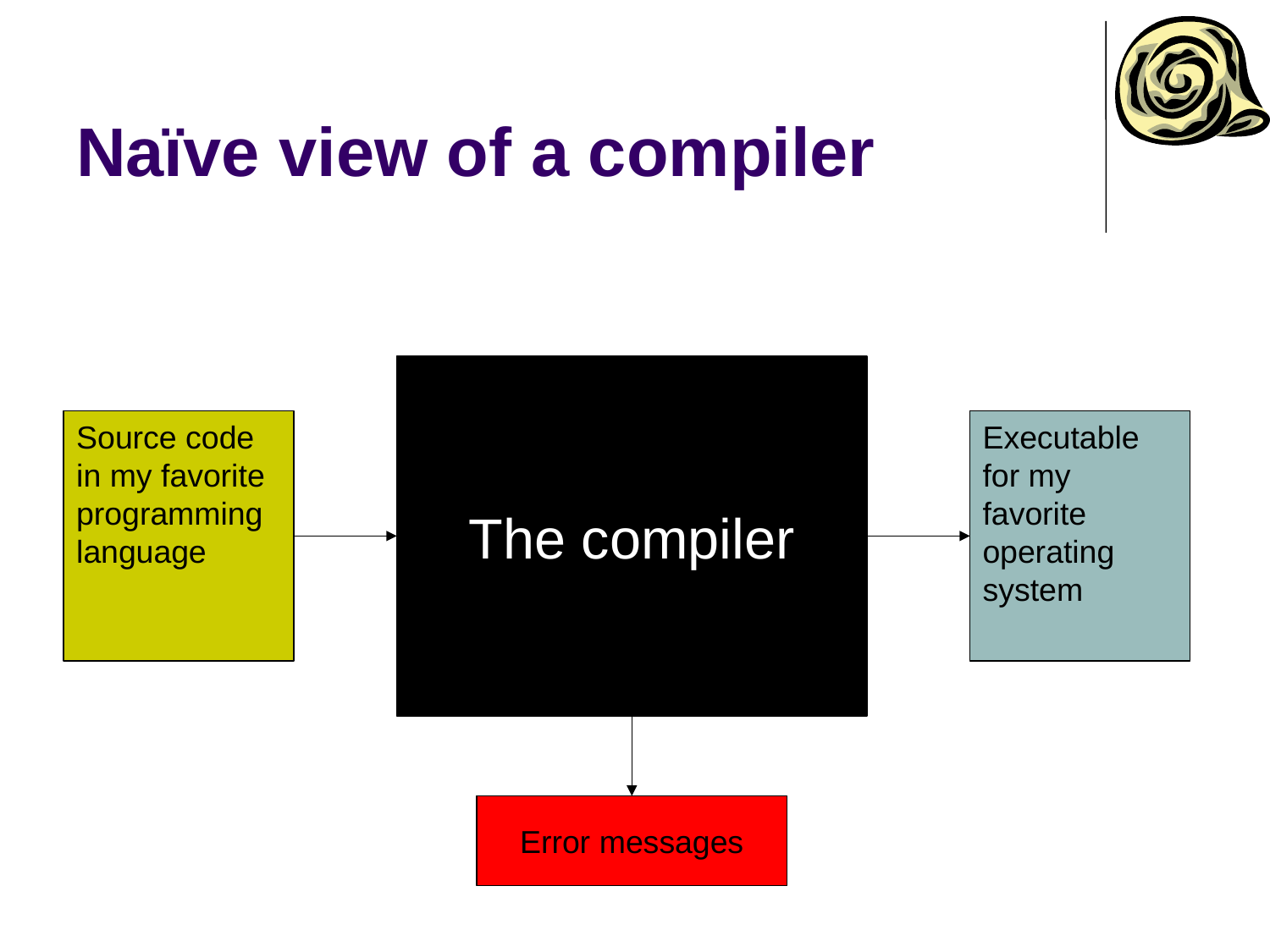

# Naïve view of a compiler
The compiler
Source code in my favorite programming language
Executable for my favorite operating system
Error messages